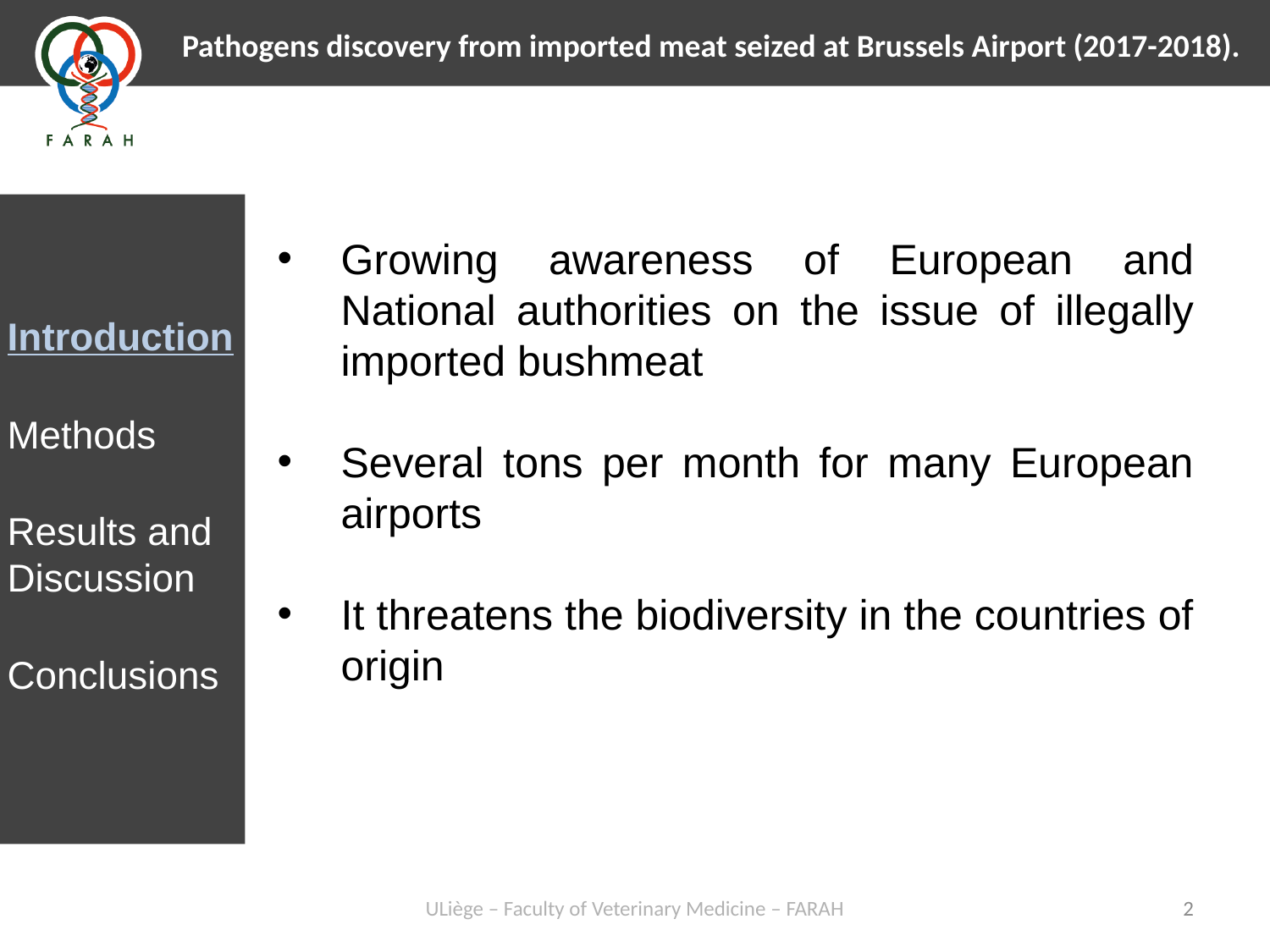

Growing awareness of European and National authorities on the issue of illegally imported bushmeat

Several tons per month for many European airports

It threatens the biodiversity in the countries of origin
Introduction

Methods

Results and Discussion

Conclusions

ULiège – Faculty of Veterinary Medicine – FARAH
2